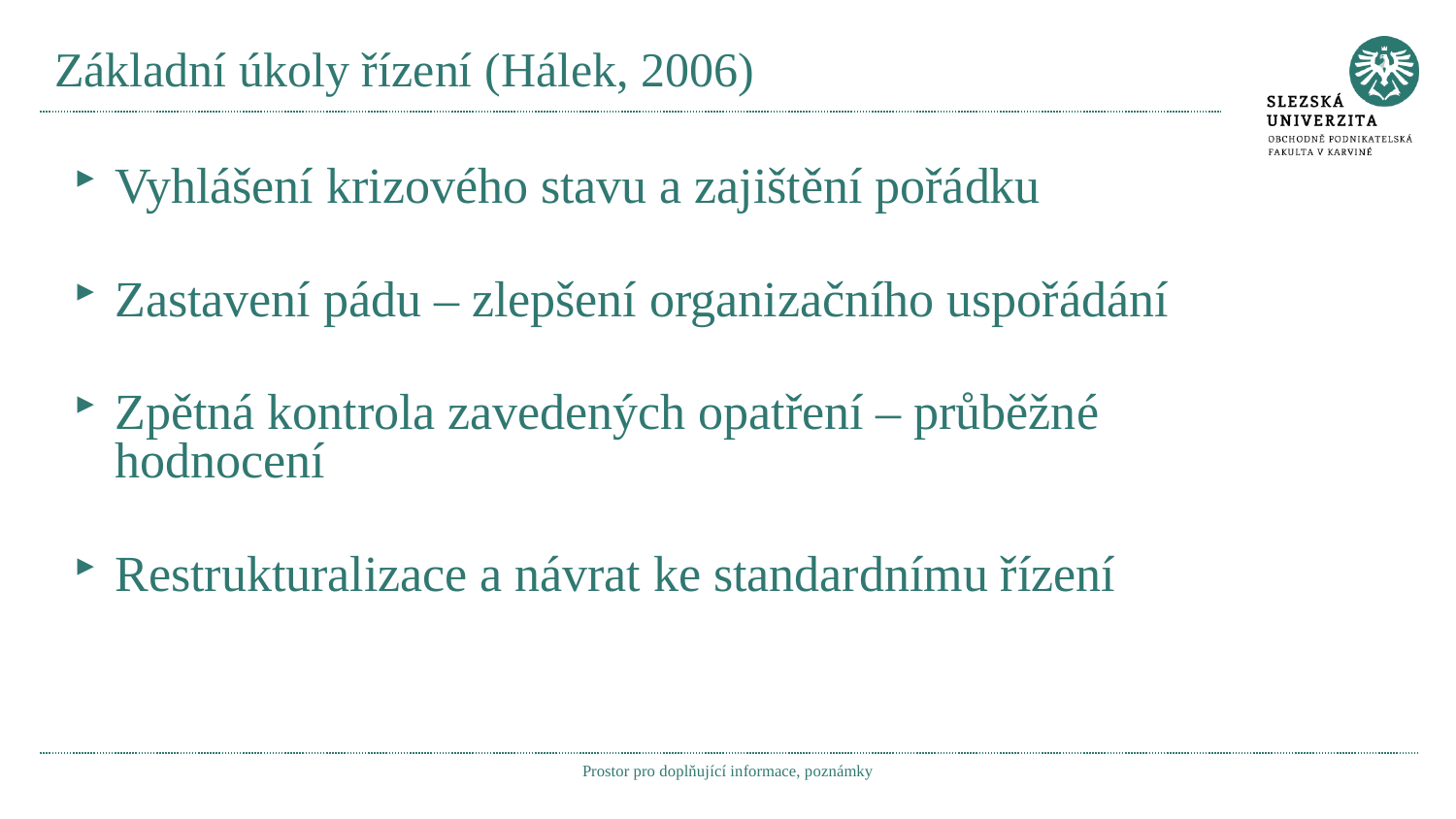

# Základní úkoly řízení (Hálek, 2006)
Vyhlášení krizového stavu a zajištění pořádku

Zastavení pádu – zlepšení organizačního uspořádání

Zpětná kontrola zavedených opatření – průběžné hodnocení

Restrukturalizace a návrat ke standardnímu řízení

Prostor pro doplňující informace, poznámky